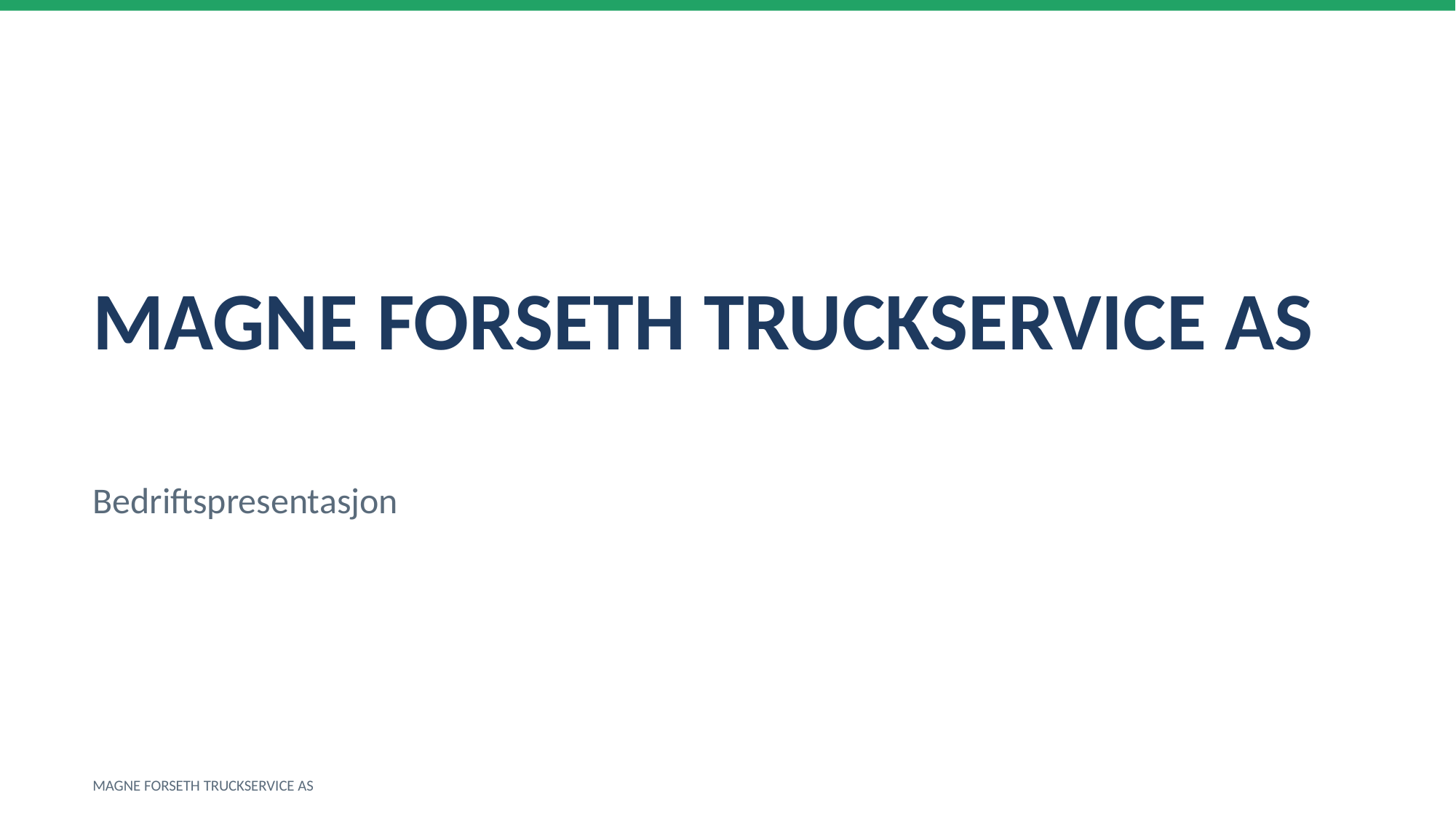

MAGNE FORSETH TRUCKSERVICE AS
Bedriftspresentasjon
MAGNE FORSETH TRUCKSERVICE AS